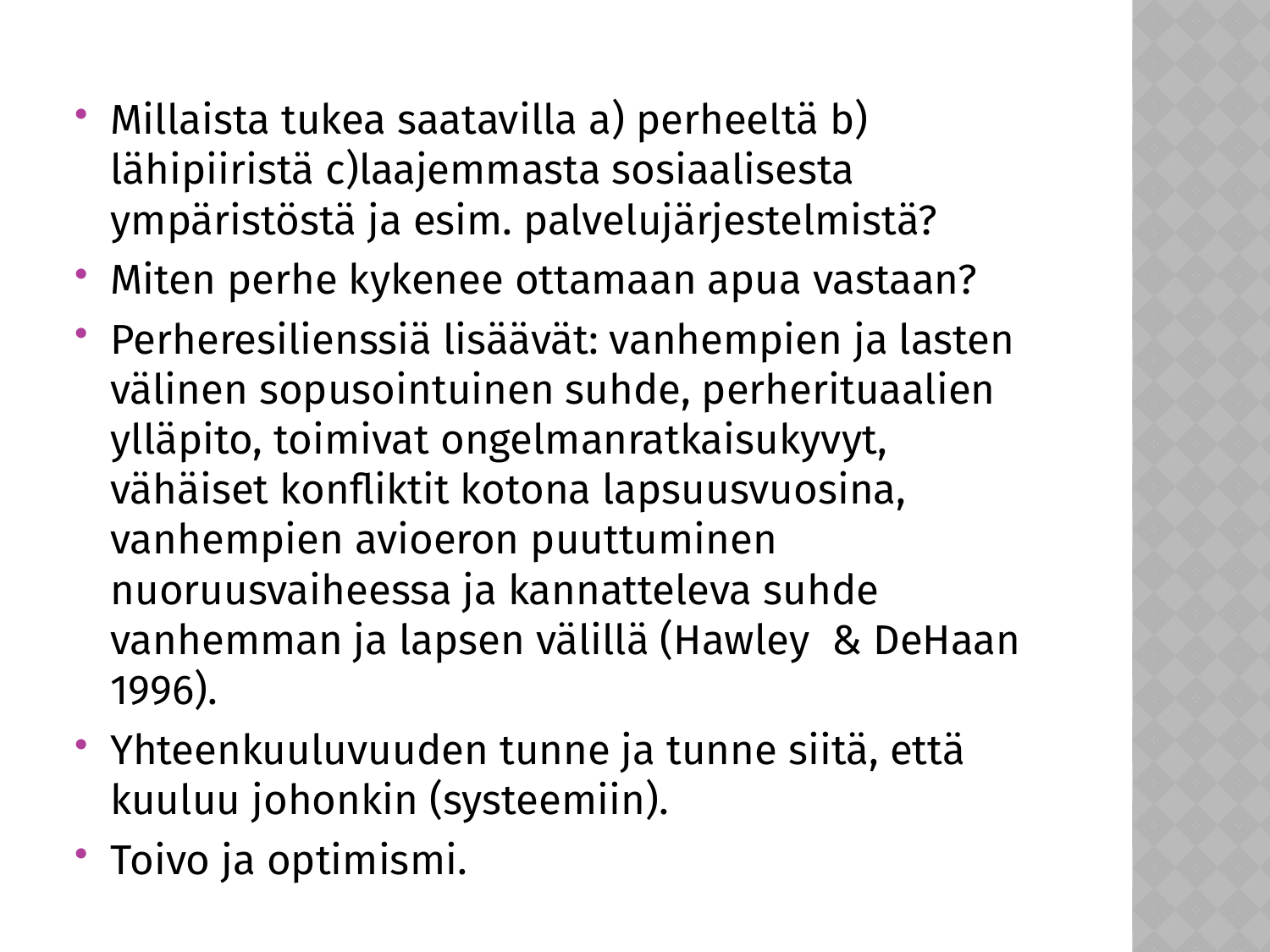

Millaista tukea saatavilla a) perheeltä b) lähipiiristä c)laajemmasta sosiaalisesta ympäristöstä ja esim. palvelujärjestelmistä?
Miten perhe kykenee ottamaan apua vastaan?
Perheresilienssiä lisäävät: vanhempien ja lasten välinen sopusointuinen suhde, perherituaalien ylläpito, toimivat ongelmanratkaisukyvyt, vähäiset konfliktit kotona lapsuusvuosina, vanhempien avioeron puuttuminen nuoruusvaiheessa ja kannatteleva suhde vanhemman ja lapsen välillä (Hawley  & DeHaan 1996).
Yhteenkuuluvuuden tunne ja tunne siitä, että kuuluu johonkin (systeemiin).
Toivo ja optimismi.